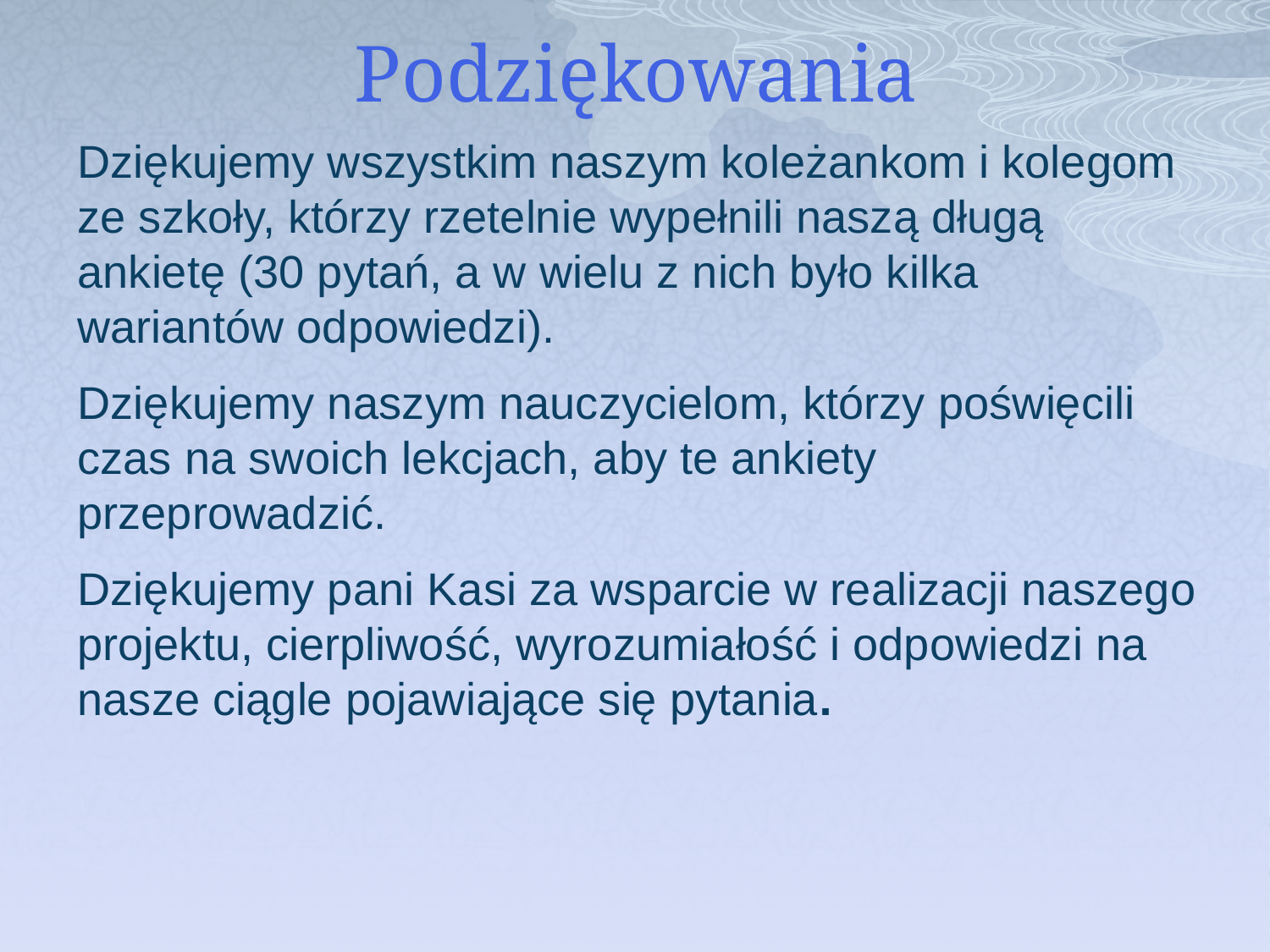

# Podziękowania
Dziękujemy wszystkim naszym koleżankom i kolegom ze szkoły, którzy rzetelnie wypełnili naszą długą ankietę (30 pytań, a w wielu z nich było kilka wariantów odpowiedzi).
Dziękujemy naszym nauczycielom, którzy poświęcili czas na swoich lekcjach, aby te ankiety przeprowadzić.
Dziękujemy pani Kasi za wsparcie w realizacji naszego projektu, cierpliwość, wyrozumiałość i odpowiedzi na nasze ciągle pojawiające się pytania.